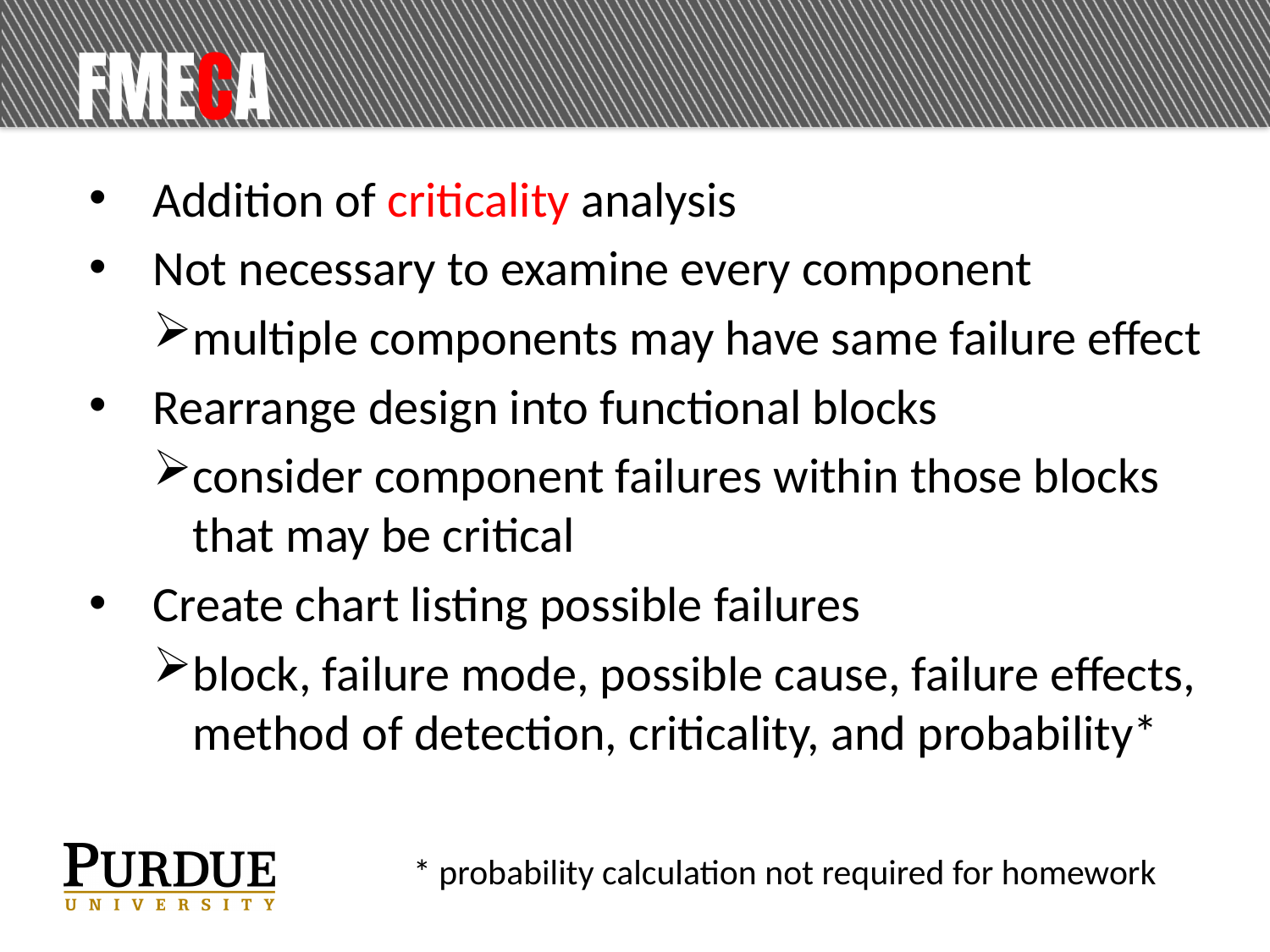

# FMECA
Addition of criticality analysis
Not necessary to examine every component
multiple components may have same failure effect
Rearrange design into functional blocks
consider component failures within those blocks that may be critical
Create chart listing possible failures
block, failure mode, possible cause, failure effects, method of detection, criticality, and probability*

* probability calculation not required for homework